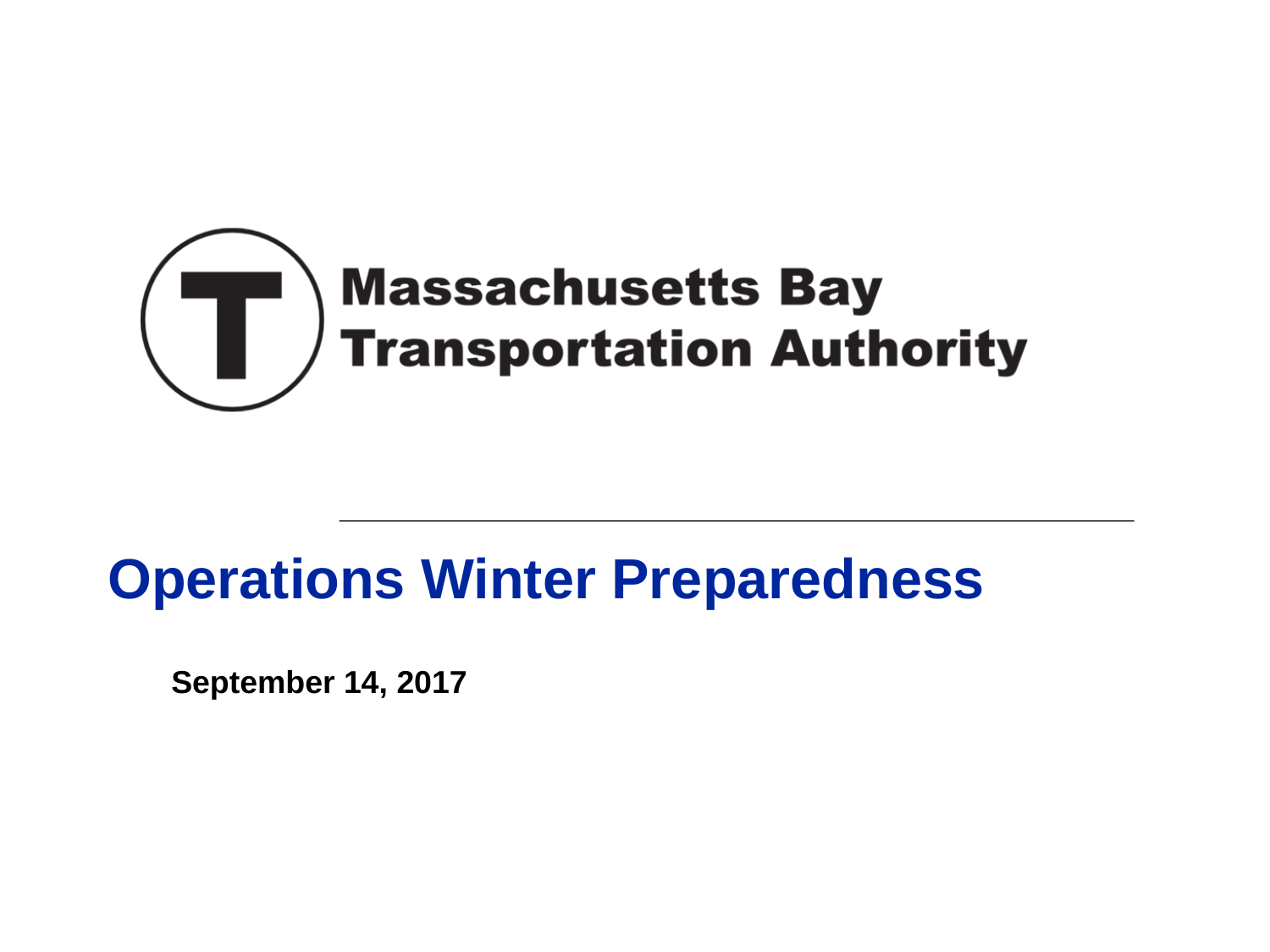

# Operations Winter Preparedness
September 14, 2017